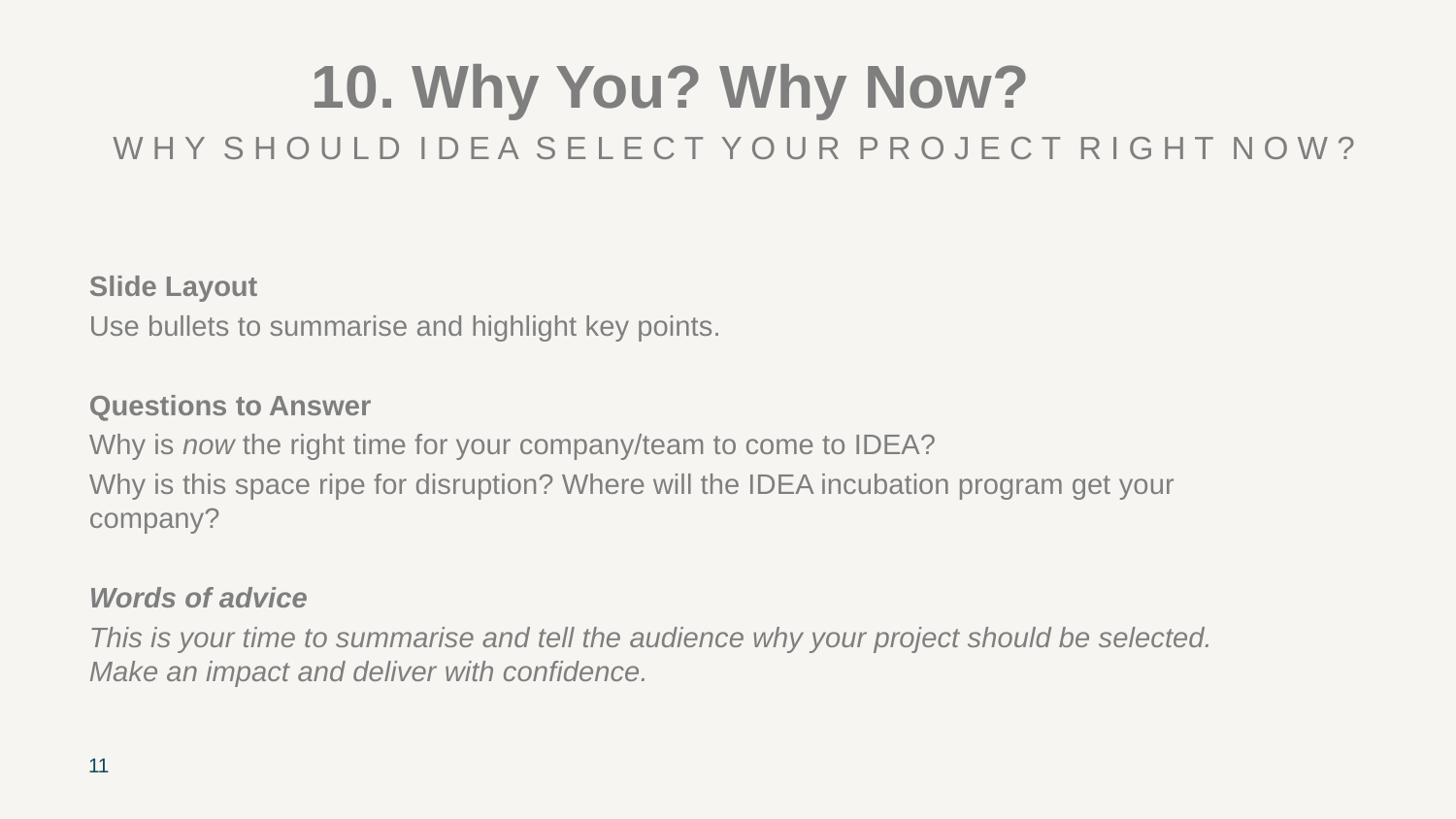

# 10. Why You? Why Now?
W H Y  S H O U L D  I D E A  S E L E C T  Y O U R  P R O J E C T  R I G H T  N O W ?
Slide Layout
Use bullets to summarise and highlight key points.

Questions to Answer
Why is now the right time for your company/team to come to IDEA?
Why is this space ripe for disruption? Where will the IDEA incubation program get your company?

Words of advice
This is your time to summarise and tell the audience why your project should be selected. Make an impact and deliver with confidence.
11